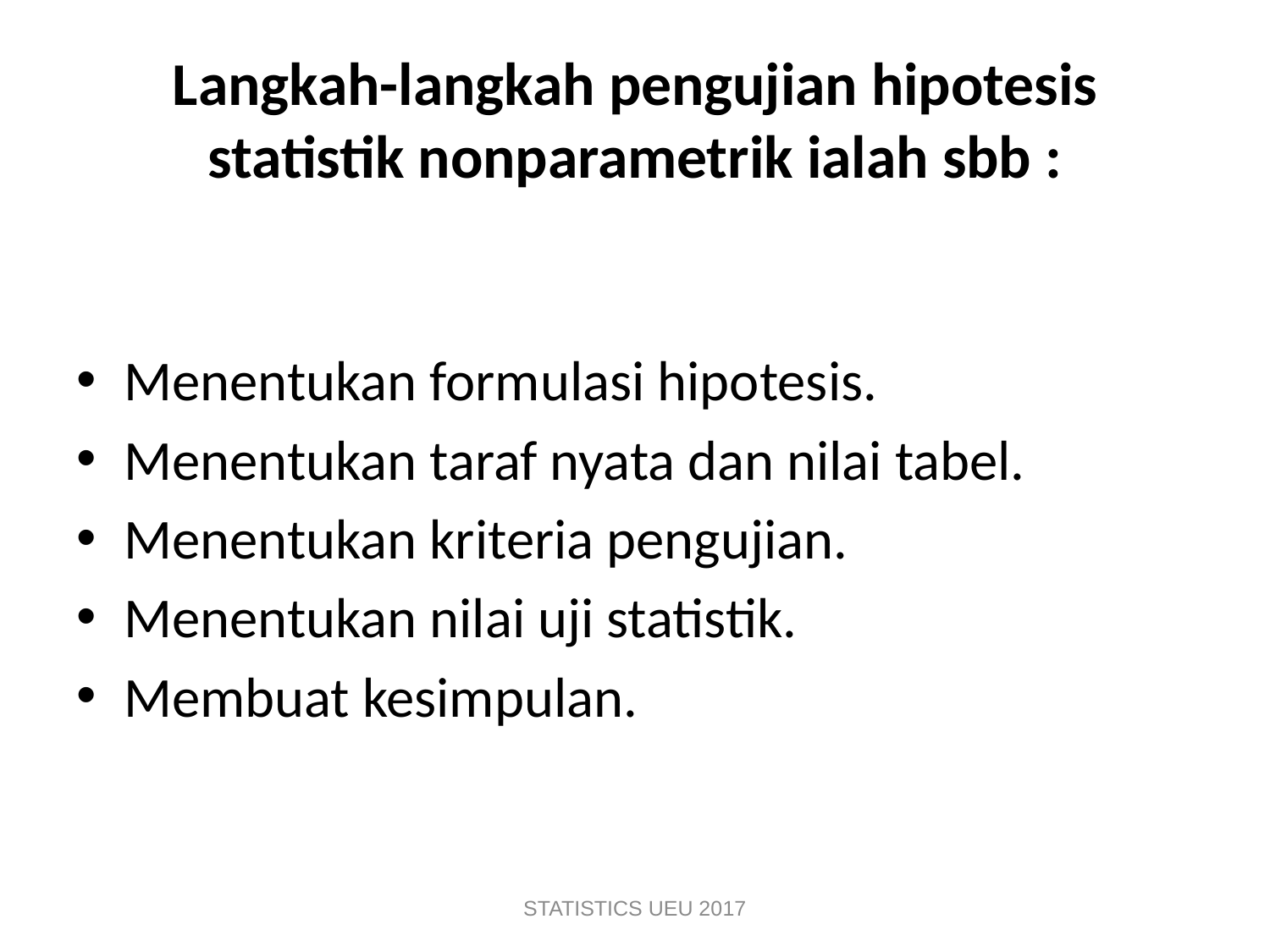

# Langkah-langkah pengujian hipotesis statistik nonparametrik ialah sbb :
Menentukan formulasi hipotesis.
Menentukan taraf nyata dan nilai tabel.
Menentukan kriteria pengujian.
Menentukan nilai uji statistik.
Membuat kesimpulan.
STATISTICS UEU 2017